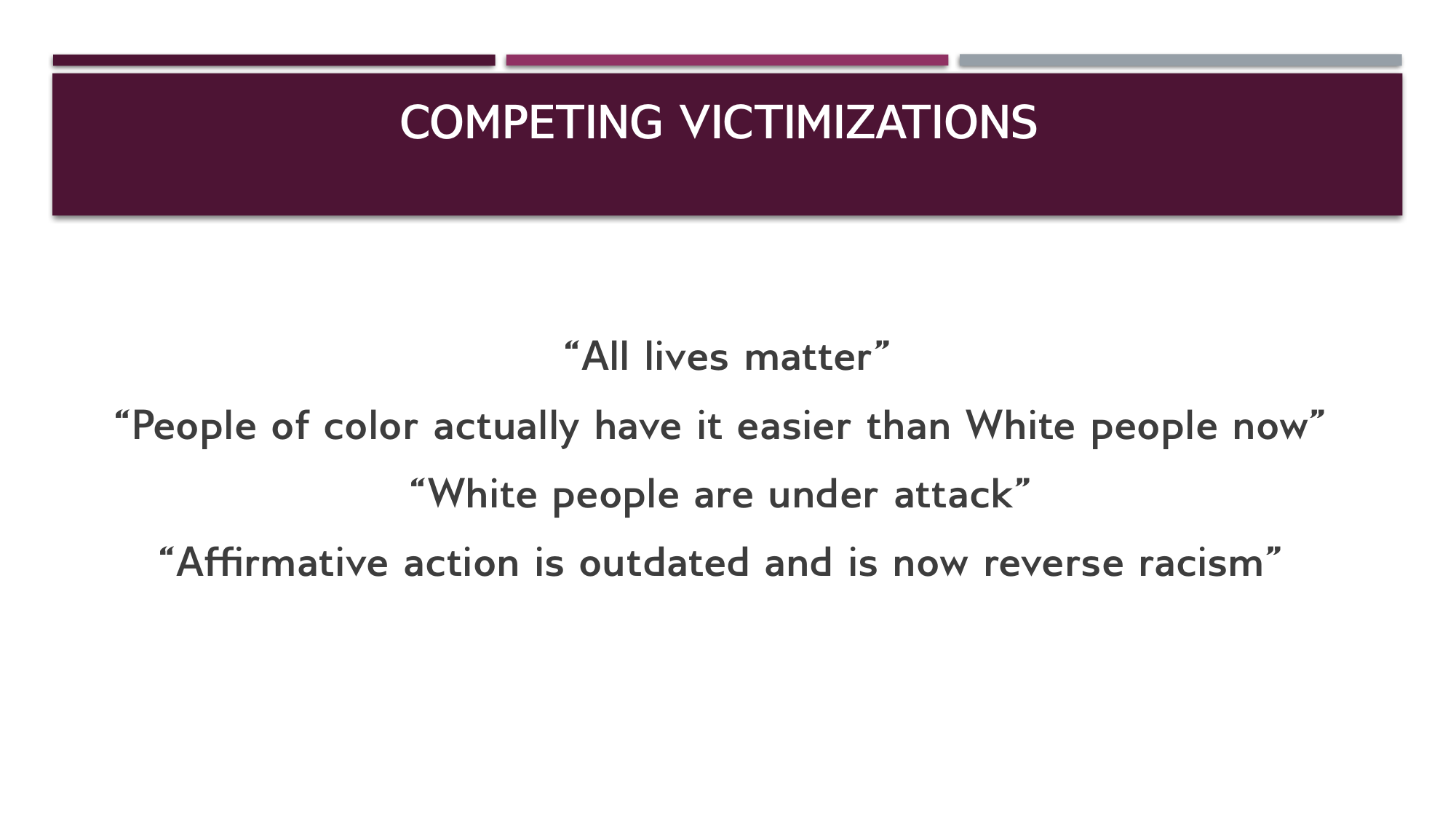

# Competing Victimizations
“All lives matter”
“People of color actually have it easier than White people now”
“White people are under attack”
“Affirmative action is outdated and is now reverse racism”